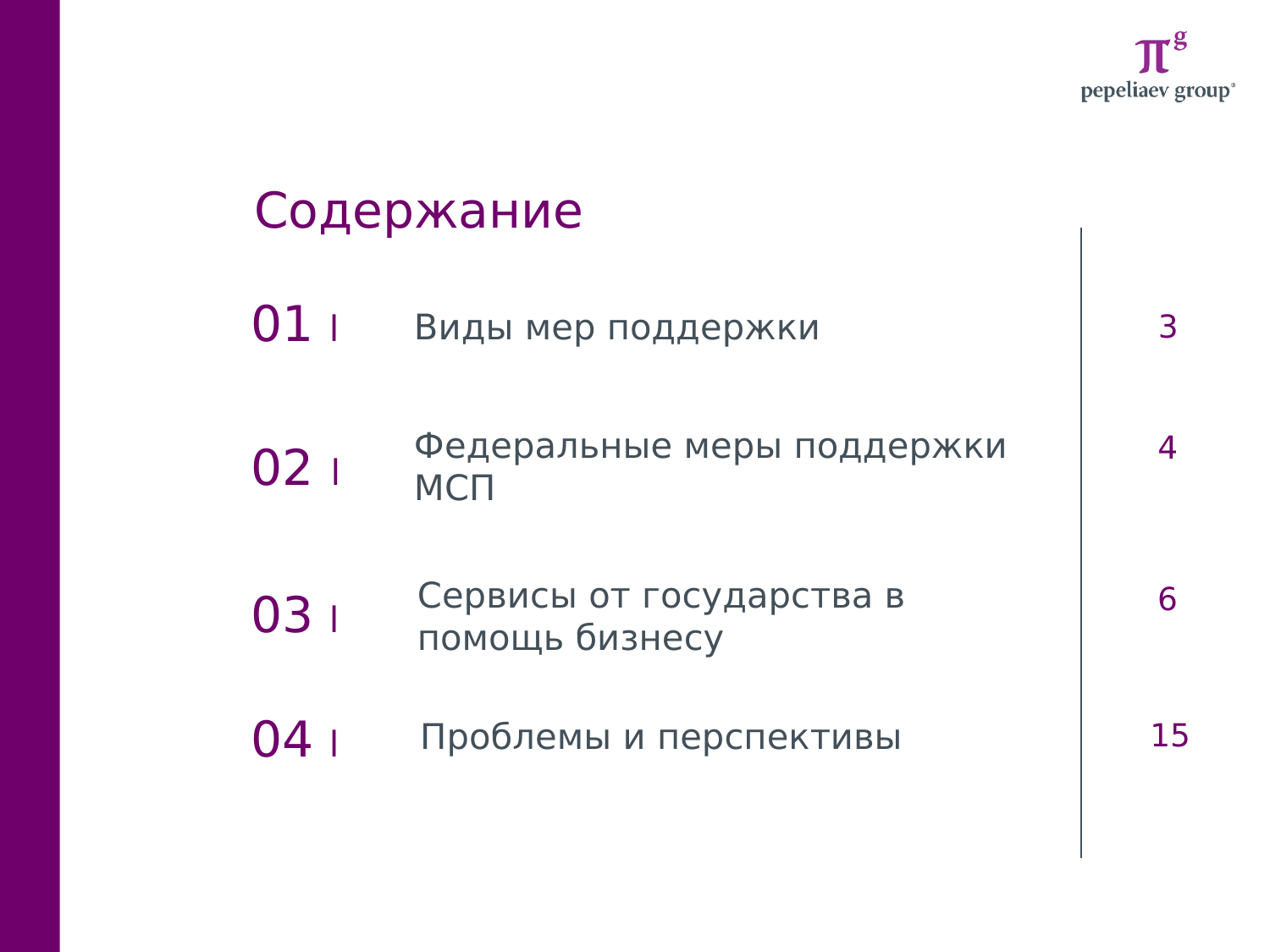

# Содержание
01 l
3
Виды мер поддержки
02 l
4
Федеральные меры поддержки МСП
03 l
Сервисы от государства в помощь бизнесу
6
04 l

15
Проблемы и перспективы